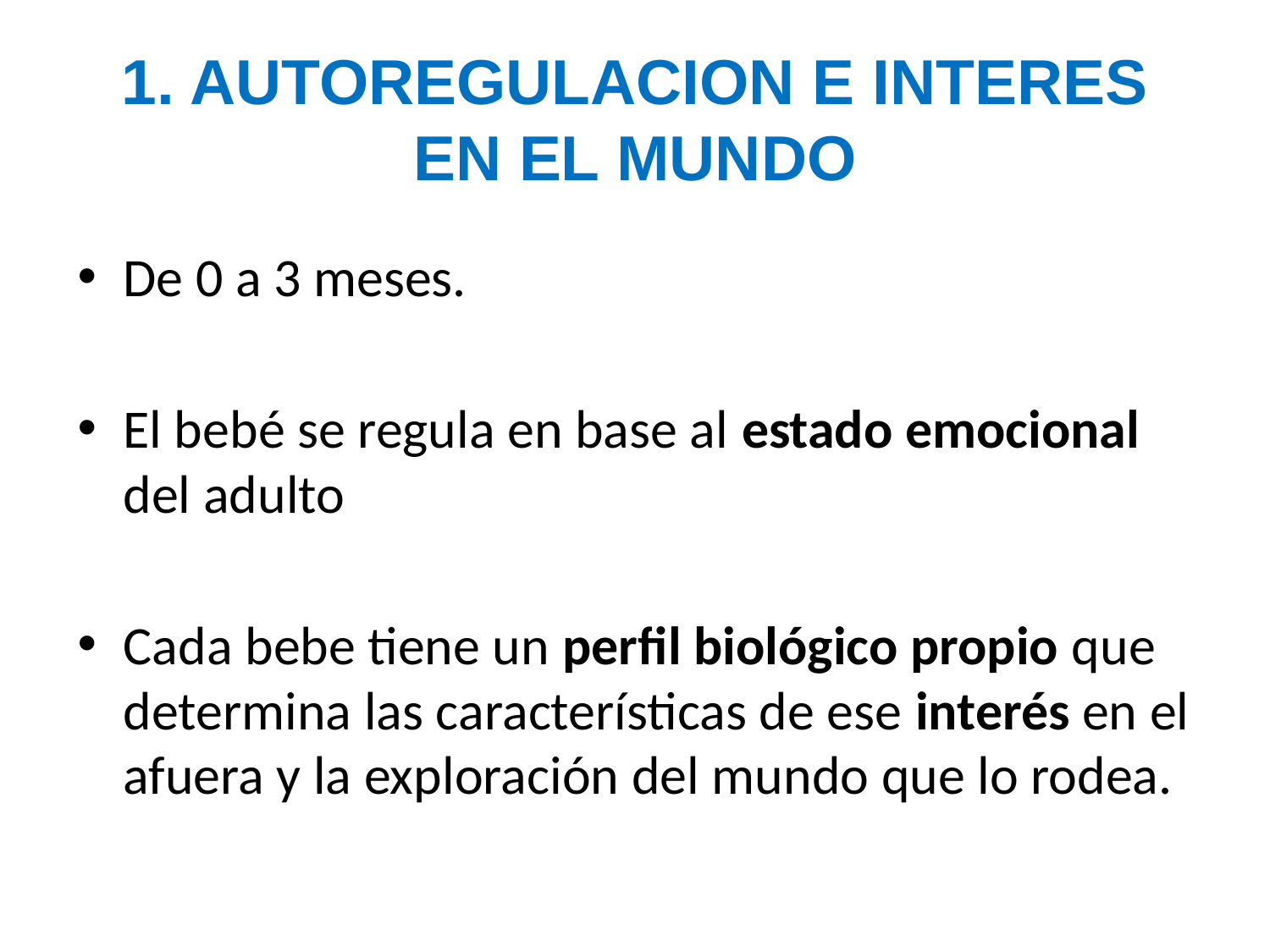

# 1. AUTOREGULACION E INTERES EN EL MUNDO
De 0 a 3 meses.

El bebé se regula en base al estado emocional del adulto

Cada bebe tiene un perfil biológico propio que determina las características de ese interés en el afuera y la exploración del mundo que lo rodea.